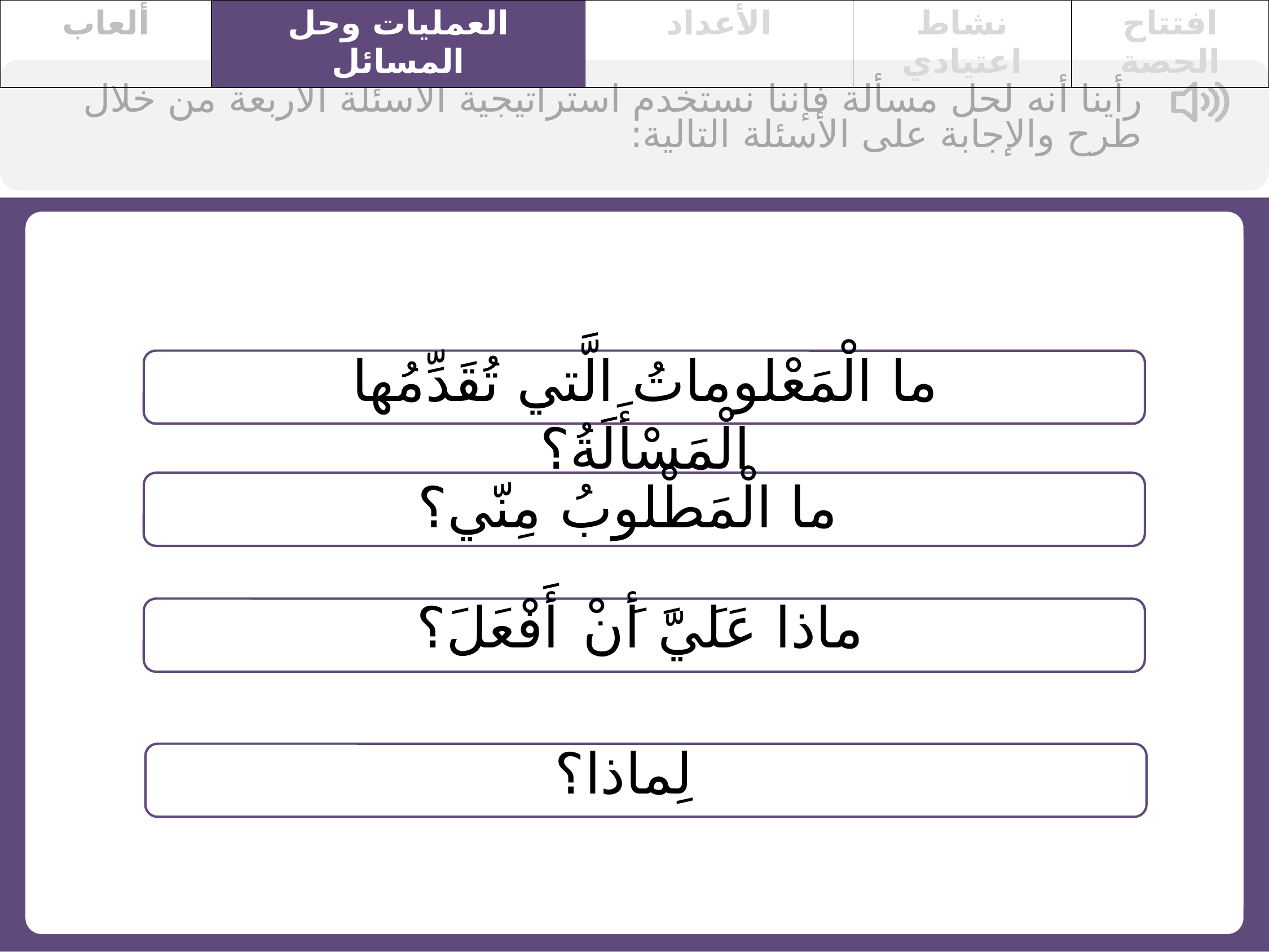

| ألعاب | العمليات وحل المسائل | الأعداد | نشاط اعتيادي | افتتاح الحصة |
| --- | --- | --- | --- | --- |

رأينا أنه لحل مسألة فإننا نستخدم استراتيجية الأسئلة الأربعة من خلال طرح والإجابة على الأسئلة التالية:

ما الْمَعْلوماتُ الَّتي تُقَدِّمُها الْمَسْأَلَةُ؟

ما الْمَطْلوبُ مِنّي؟

ماذا عَلَيَّ أَنْ أَفْعَلَ؟
لِماذا؟